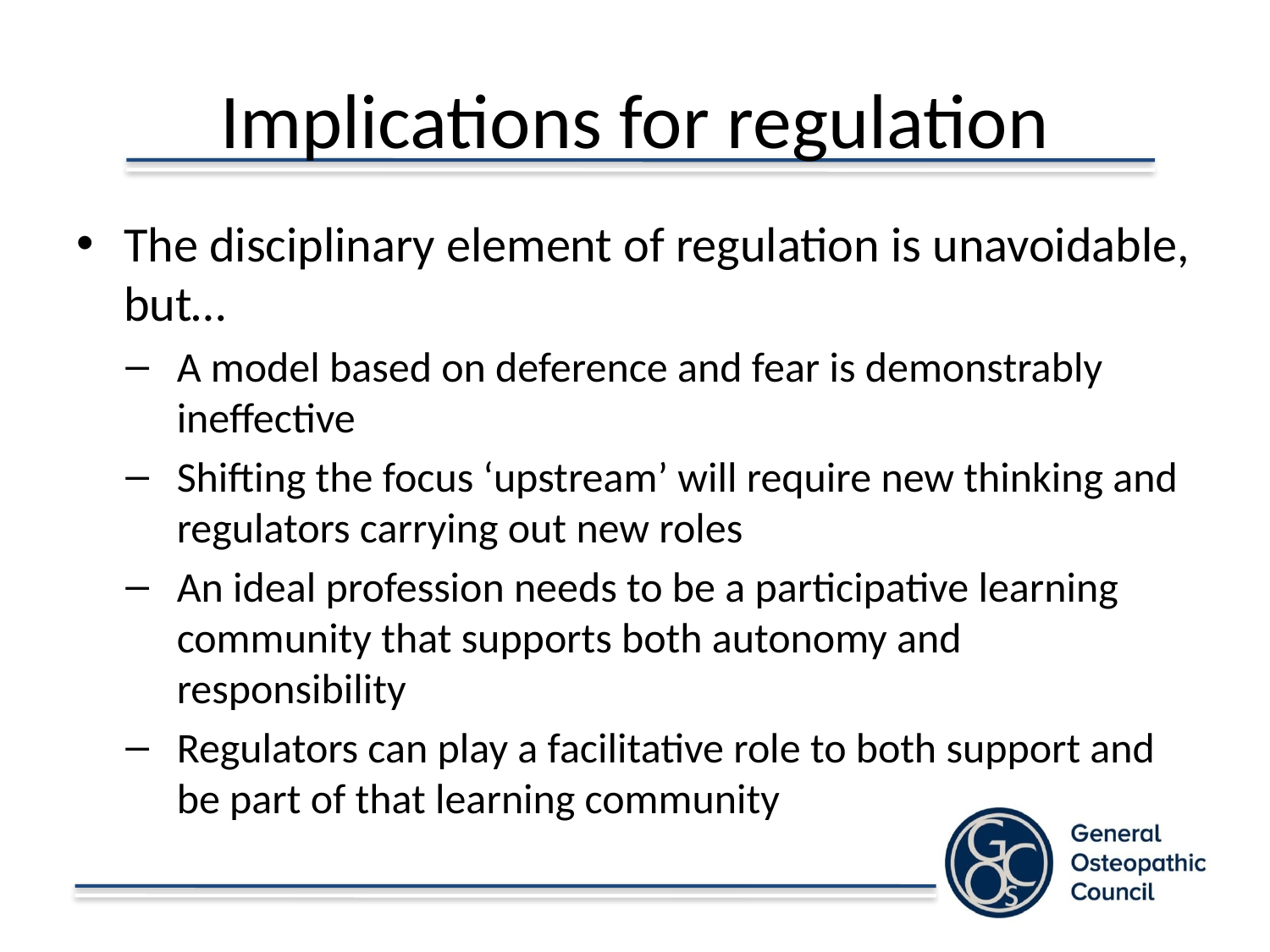

# Implications for regulation
The disciplinary element of regulation is unavoidable, but…
A model based on deference and fear is demonstrably ineffective
Shifting the focus ‘upstream’ will require new thinking and regulators carrying out new roles
An ideal profession needs to be a participative learning community that supports both autonomy and responsibility
Regulators can play a facilitative role to both support and be part of that learning community